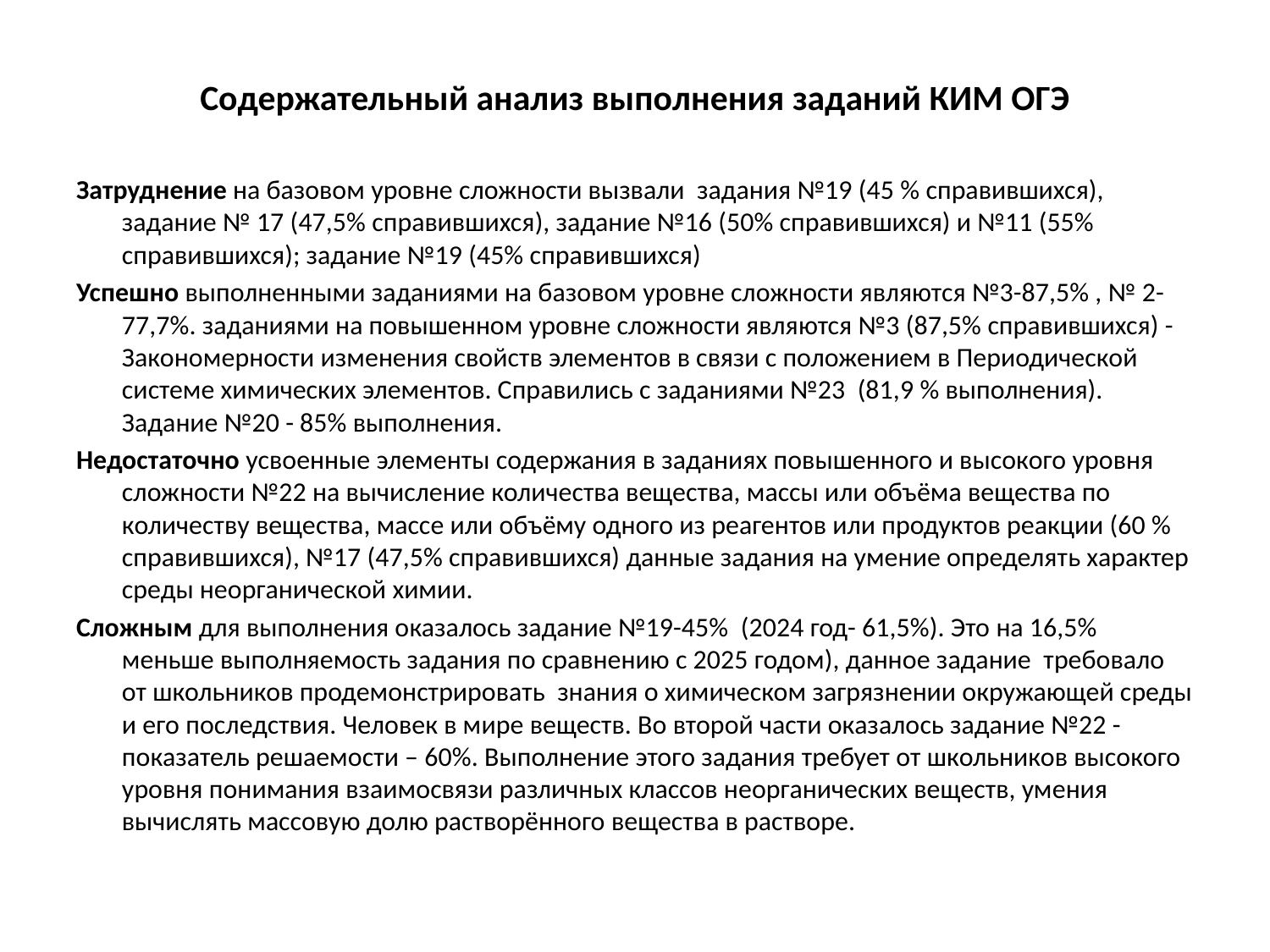

# Содержательный анализ выполнения заданий КИМ ОГЭ
Затруднение на базовом уровне сложности вызвали  задания №19 (45 % справившихся), задание № 17 (47,5% справившихся), задание №16 (50% справившихся) и №11 (55% справившихся); задание №19 (45% справившихся)
Успешно выполненными заданиями на базовом уровне сложности являются №3-87,5% , № 2-77,7%. заданиями на повышенном уровне сложности являются №3 (87,5% справившихся) - Закономерности изменения свойств элементов в связи с положением в Периодической системе химических элементов. Справились с заданиями №23  (81,9 % выполнения). Задание №20 - 85% выполнения.
Недостаточно усвоенные элементы содержания в заданиях повышенного и высокого уровня сложности №22 на вычисление количества вещества, массы или объёма вещества по количеству вещества, массе или объёму одного из реагентов или продуктов реакции (60 % справившихся), №17 (47,5% справившихся) данные задания на умение определять характер среды неорганической химии.
Сложным для выполнения оказалось задание №19-45%  (2024 год- 61,5%). Это на 16,5%  меньше выполняемость задания по сравнению с 2025 годом), данное задание  требовало от школьников продемонстрировать  знания о химическом загрязнении окружающей среды и его последствия. Человек в мире веществ. Во второй части оказалось задание №22 - показатель решаемости – 60%. Выполнение этого задания требует от школьников высокого уровня понимания взаимосвязи различных классов неорганических веществ, умения вычислять массовую долю растворённого вещества в растворе.